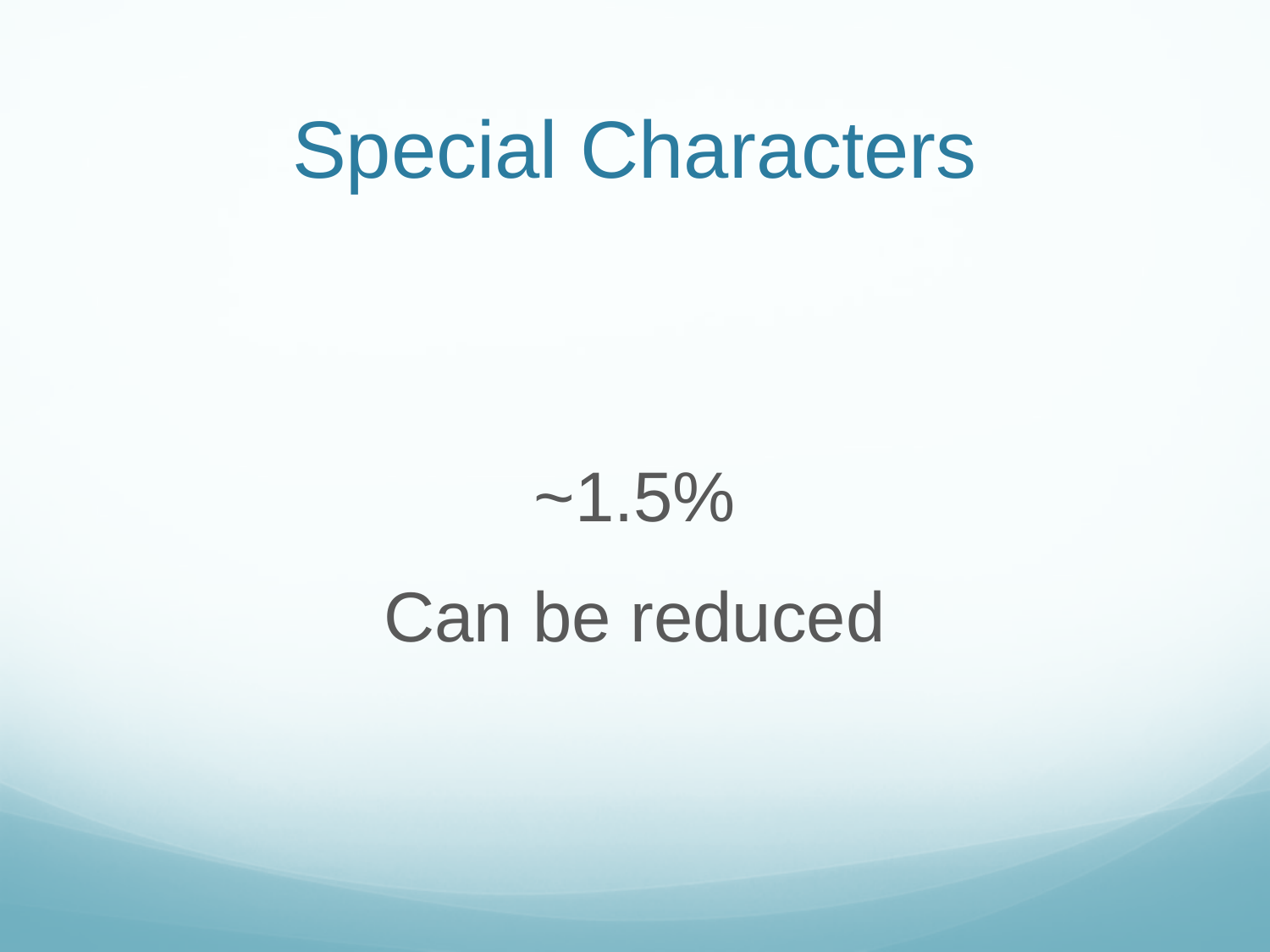

# Special Characters

~1.5%
Can be reduced